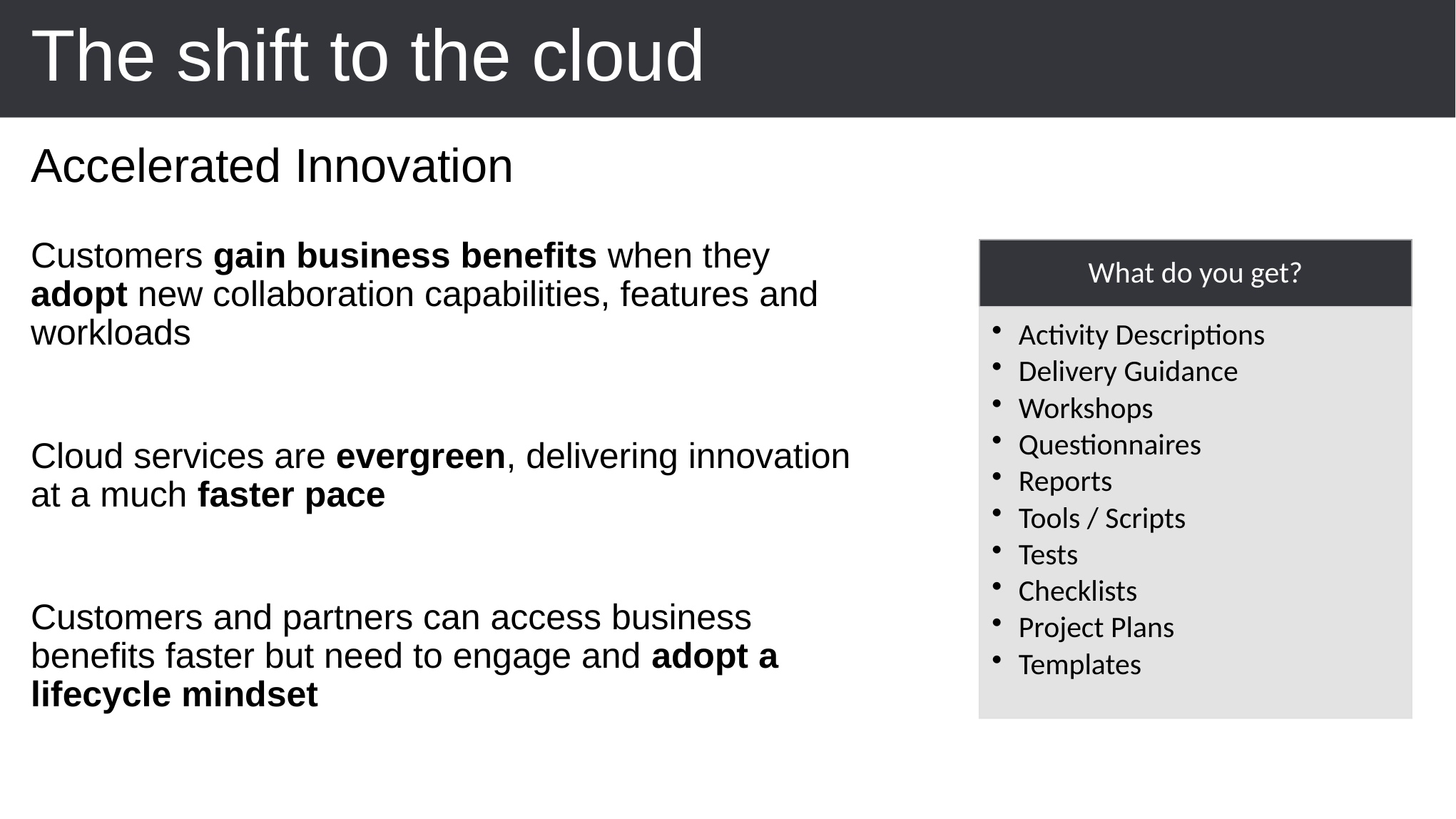

# The shift to the cloud
Accelerated Innovation

Customers gain business benefits when they adopt new collaboration capabilities, features and workloads
Cloud services are evergreen, delivering innovation at a much faster pace
Customers and partners can access business benefits faster but need to engage and adopt a lifecycle mindset

What do you get?
Activity Descriptions
Delivery Guidance
Workshops
Questionnaires
Reports
Tools / Scripts
Tests
Checklists
Project Plans
Templates